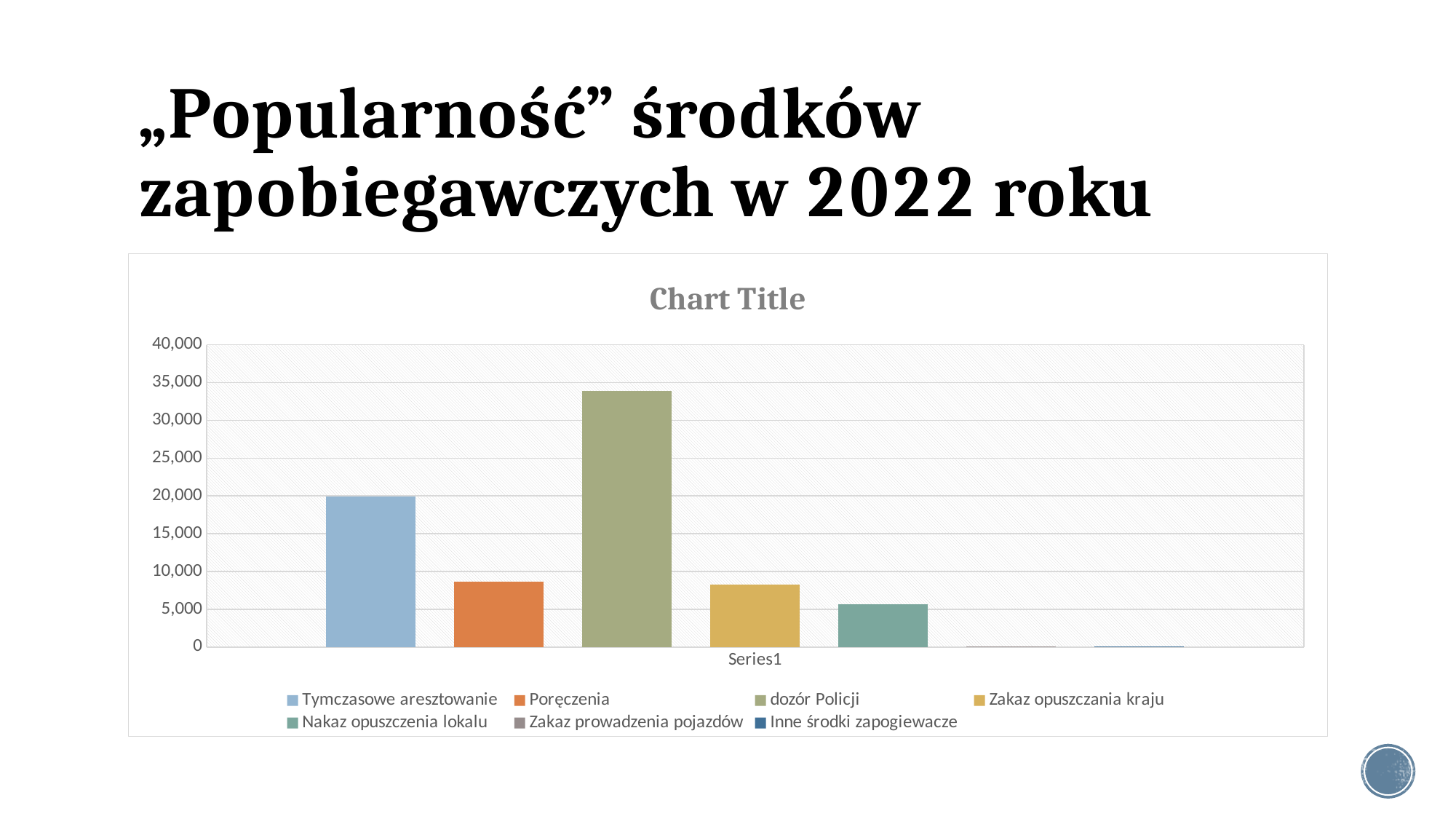

# „Popularność” środków zapobiegawczych w 2022 roku

### Chart:

| Category | Tymczasowe aresztowanie  | Poręczenia | dozór Policji  | Zakaz opuszczania kraju  | Nakaz opuszczenia lokalu  | Zakaz prowadzenia pojazdów | Inne środki zapogiewacze  |
|---|---|---|---|---|---|---|---|
|  | 19901.0 | 8634.0 | 33888.0 | 8302.0 | 5691.0 | 77.0 | 43.0 |